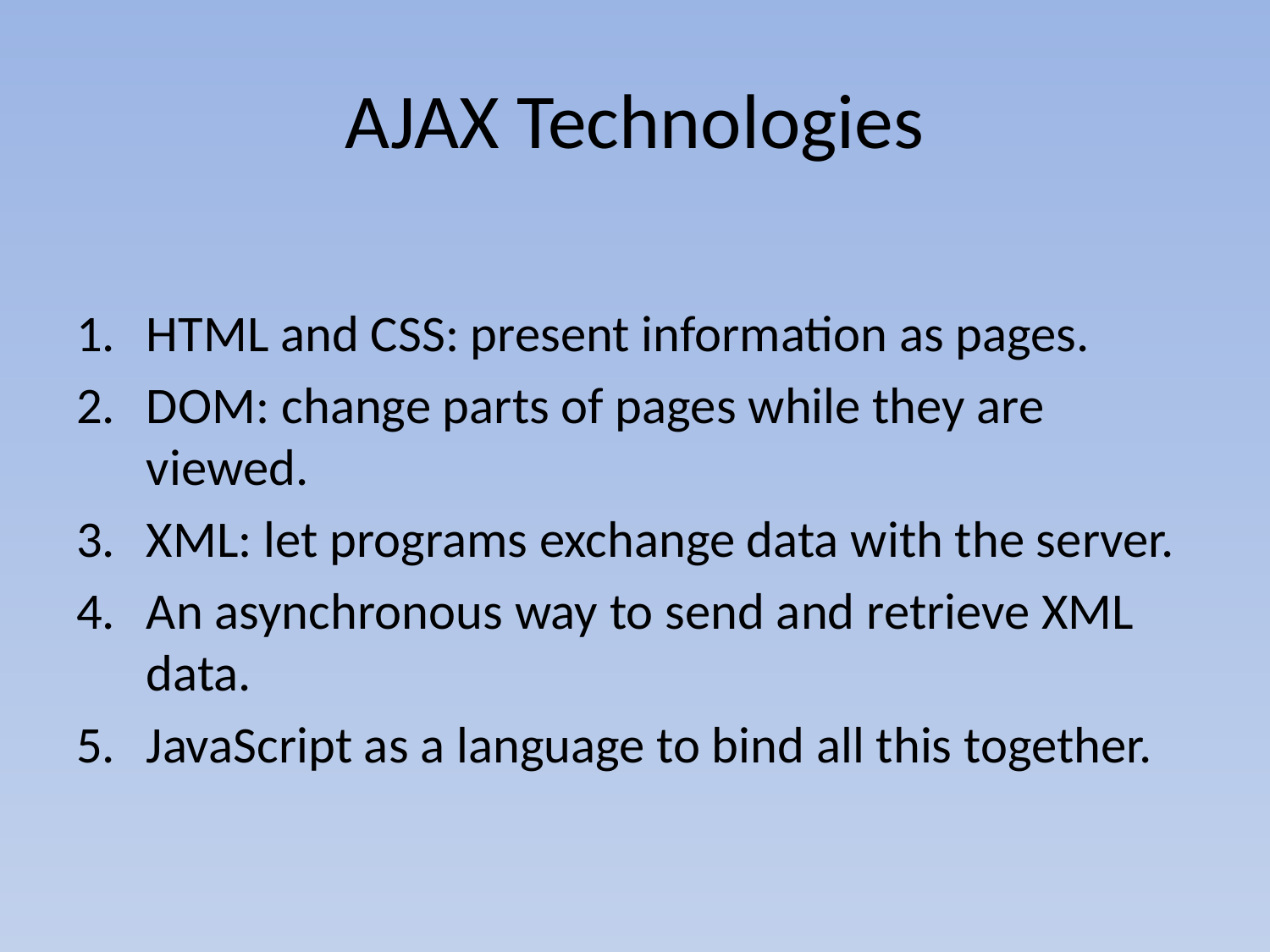

# AJAX Technologies

HTML and CSS: present information as pages.
DOM: change parts of pages while they are viewed.
XML: let programs exchange data with the server.
An asynchronous way to send and retrieve XML data.
JavaScript as a language to bind all this together.